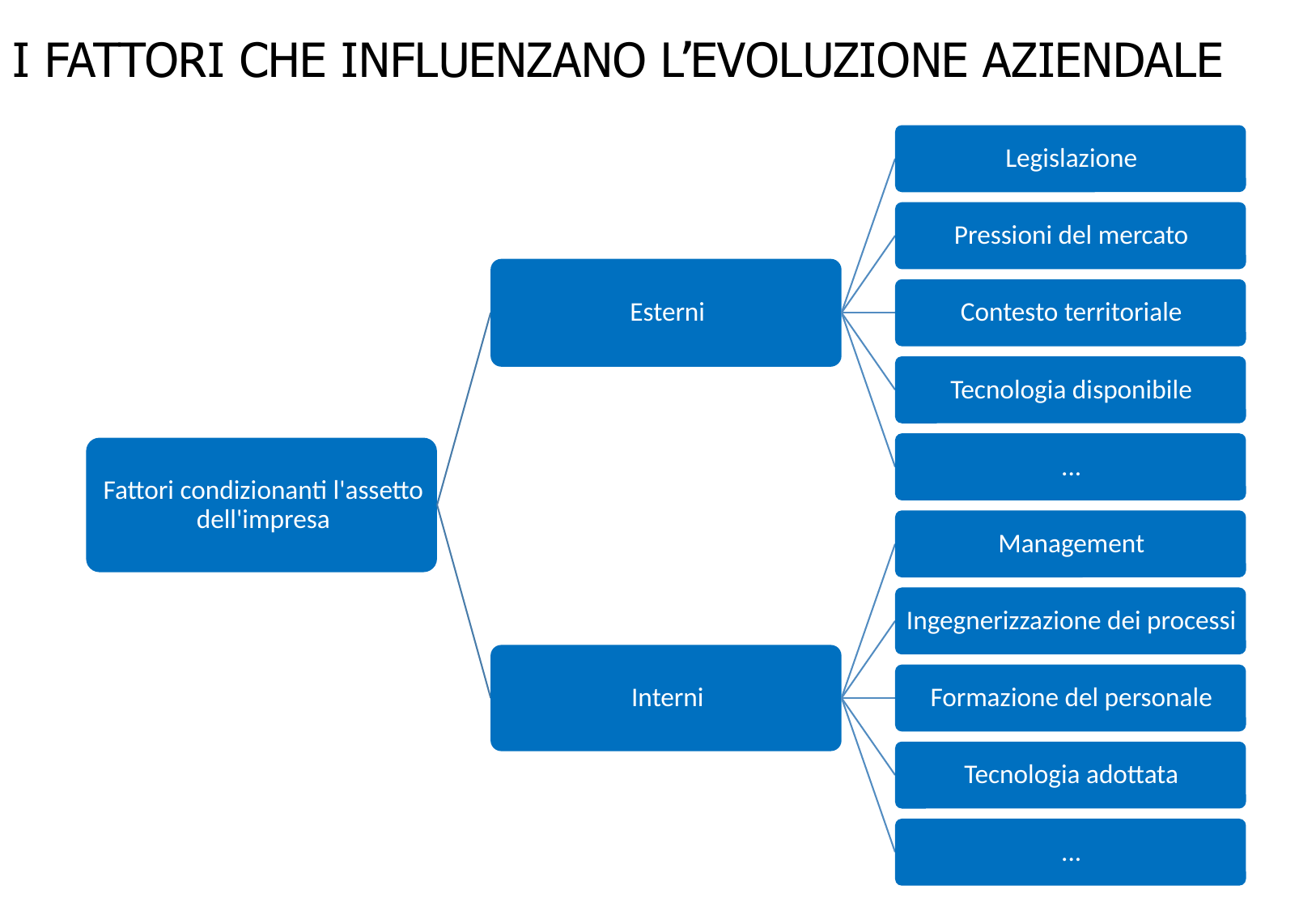

# I FATTORI CHE INFLUENZANO L’EVOLUZIONE AZIENDALE
Fattori condizionanti l'assetto dell'impresa

Esterni

Legislazione

Pressioni del mercato

Contesto territoriale

Tecnologia disponibile

...

Interni

Management

Ingegnerizzazione dei processi

Formazione del personale

Tecnologia adottata

...